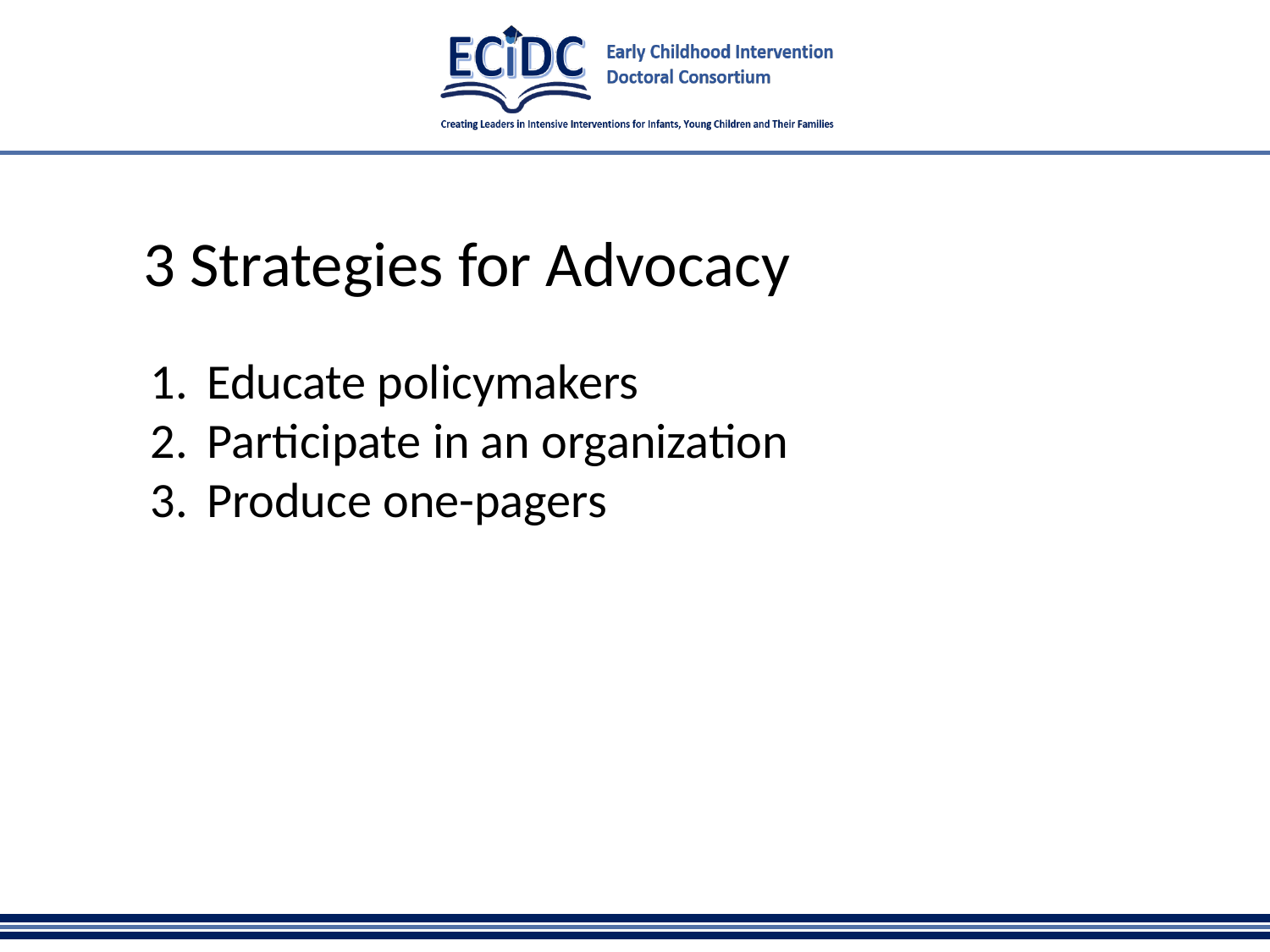

# 3 Strategies for Advocacy
Educate policymakers
Participate in an organization
Produce one-pagers